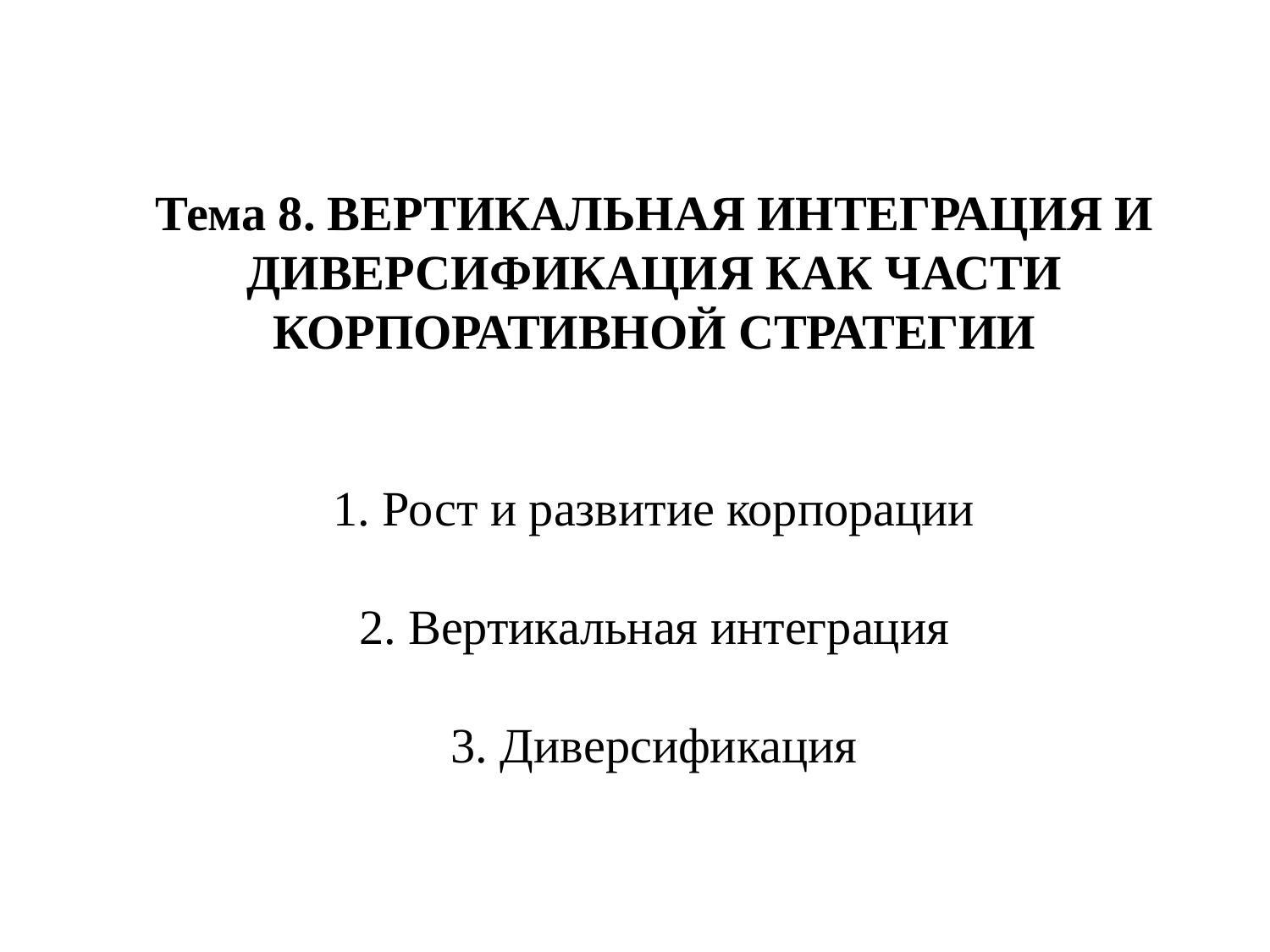

# Тема 8. ВЕРТИКАЛЬНАЯ ИНТЕГРАЦИЯ И ДИВЕРСИФИКАЦИЯ КАК ЧАСТИ КОРПОРАТИВНОЙ СТРАТЕГИИ 1. Рост и развитие корпорации 2. Вертикальная интеграция 3. Диверсификация